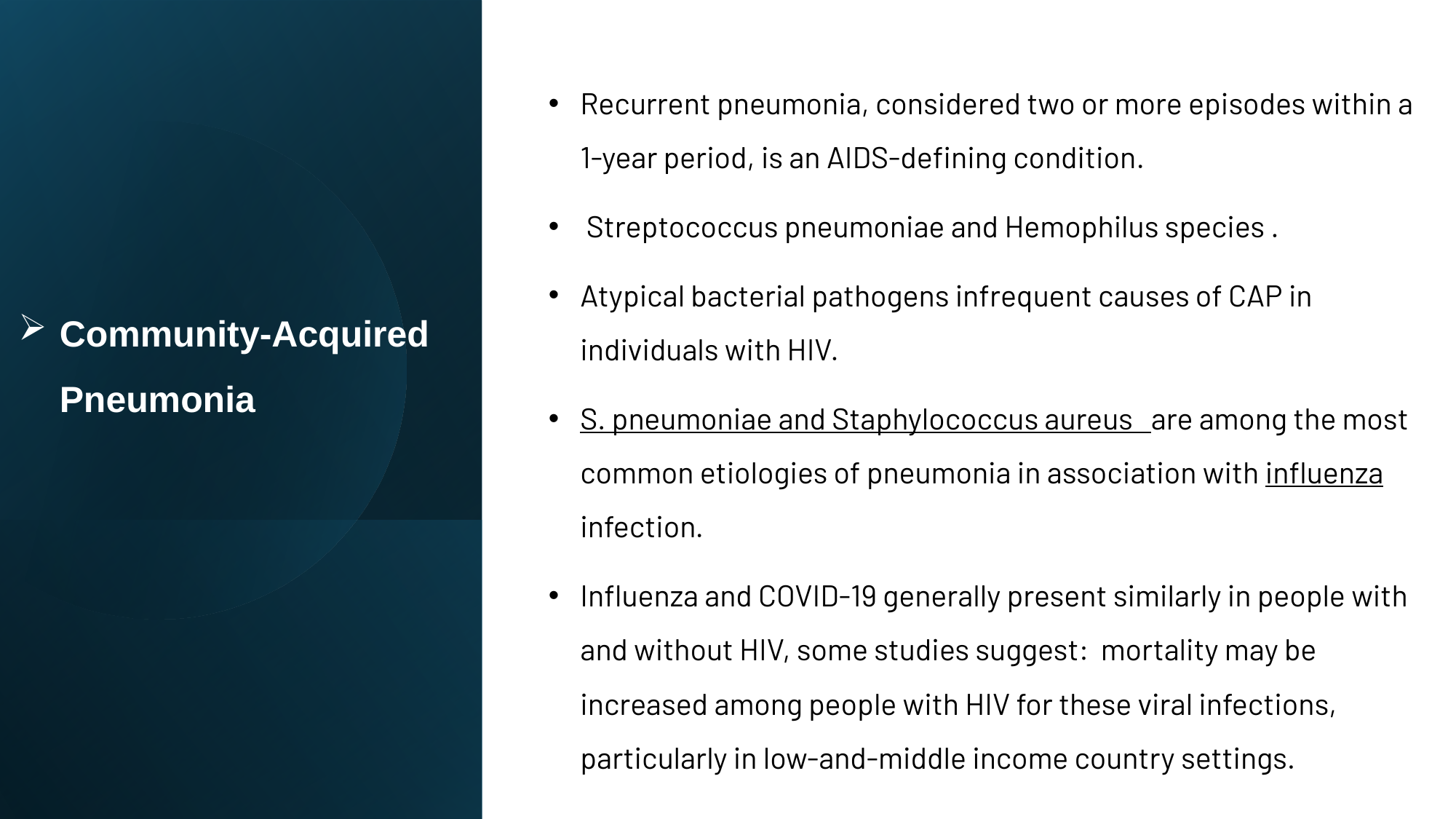

Recurrent pneumonia, considered two or more episodes within a 1-year period, is an AIDS-defining condition.
 Streptococcus pneumoniae and Hemophilus species .
Atypical bacterial pathogens infrequent causes of CAP in individuals with HIV.
S. pneumoniae and Staphylococcus aureus   are among the most common etiologies of pneumonia in association with influenza infection.
Influenza and COVID-19 generally present similarly in people with and without HIV, some studies suggest:  mortality may be increased among people with HIV for these viral infections, particularly in low-and-middle income country settings.

# Community-Acquired Pneumonia